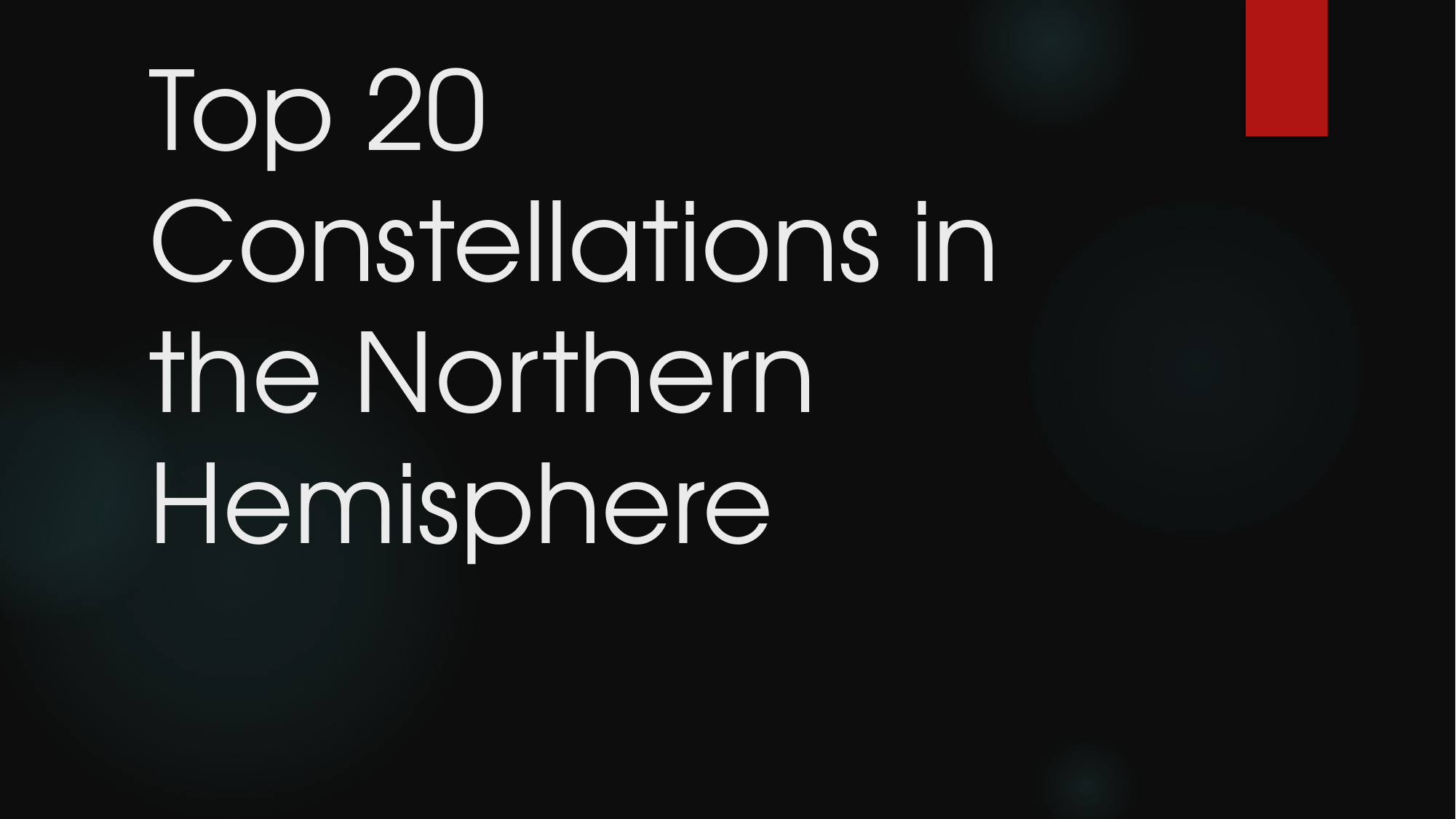

# Top 20 Constellations in the Northern Hemisphere